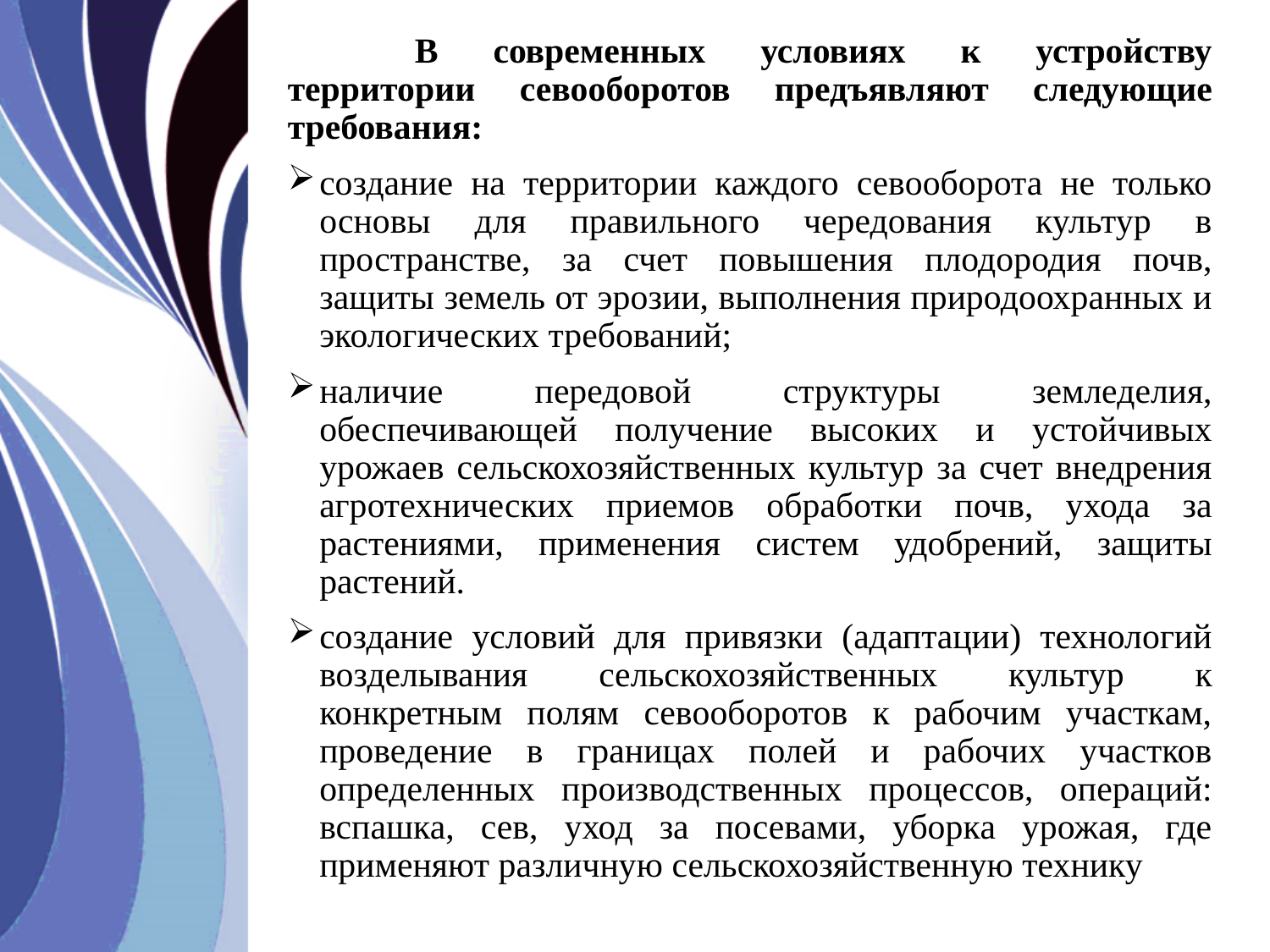

В современных условиях к устройству территории севооборотов предъявляют следующие требования:
создание на территории каждого севооборота не только основы для правильного чередования культур в пространстве, за счет повышения плодородия почв, защиты земель от эрозии, выполнения природоохранных и экологических требований;
наличие передовой структуры земледелия, обеспечивающей получение высоких и устойчивых урожаев сельскохозяйственных культур за счет внедрения агротехнических приемов обработки почв, ухода за растениями, применения систем удобрений, защиты растений.
создание условий для привязки (адаптации) технологий возделывания сельскохозяйственных культур к конкретным полям севооборотов к рабочим участкам, проведение в границах полей и рабочих участков определенных производственных процессов, операций: вспашка, сев, уход за посевами, уборка урожая, где применяют различную сельскохозяйственную технику